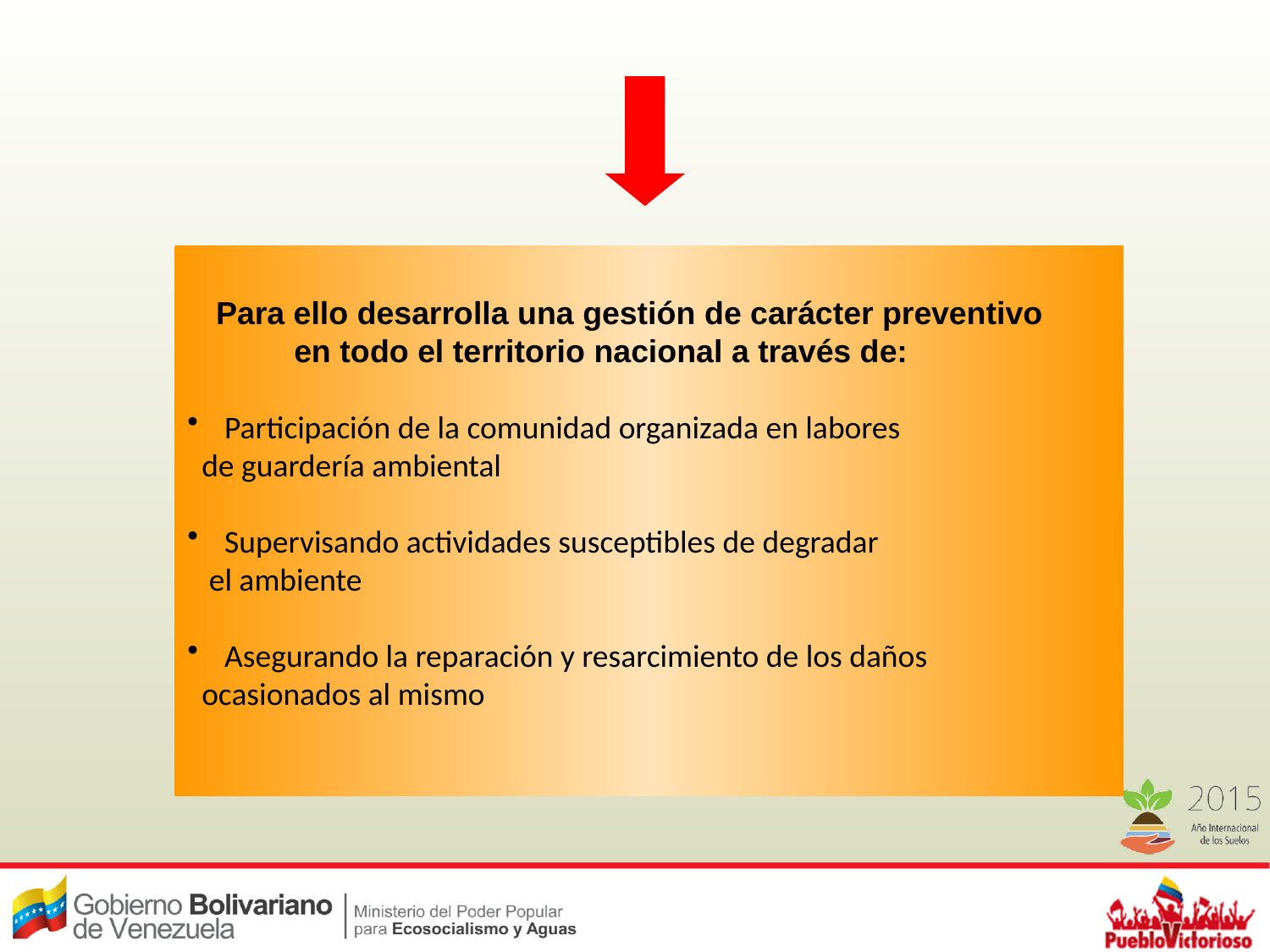

Para ello desarrolla una gestión de carácter preventivo
            en todo el territorio nacional a través de:

 Participación de la comunidad organizada en labores
  de guardería ambiental

 Supervisando actividades susceptibles de degradar
   el ambiente

 Asegurando la reparación y resarcimiento de los daños
  ocasionados al mismo